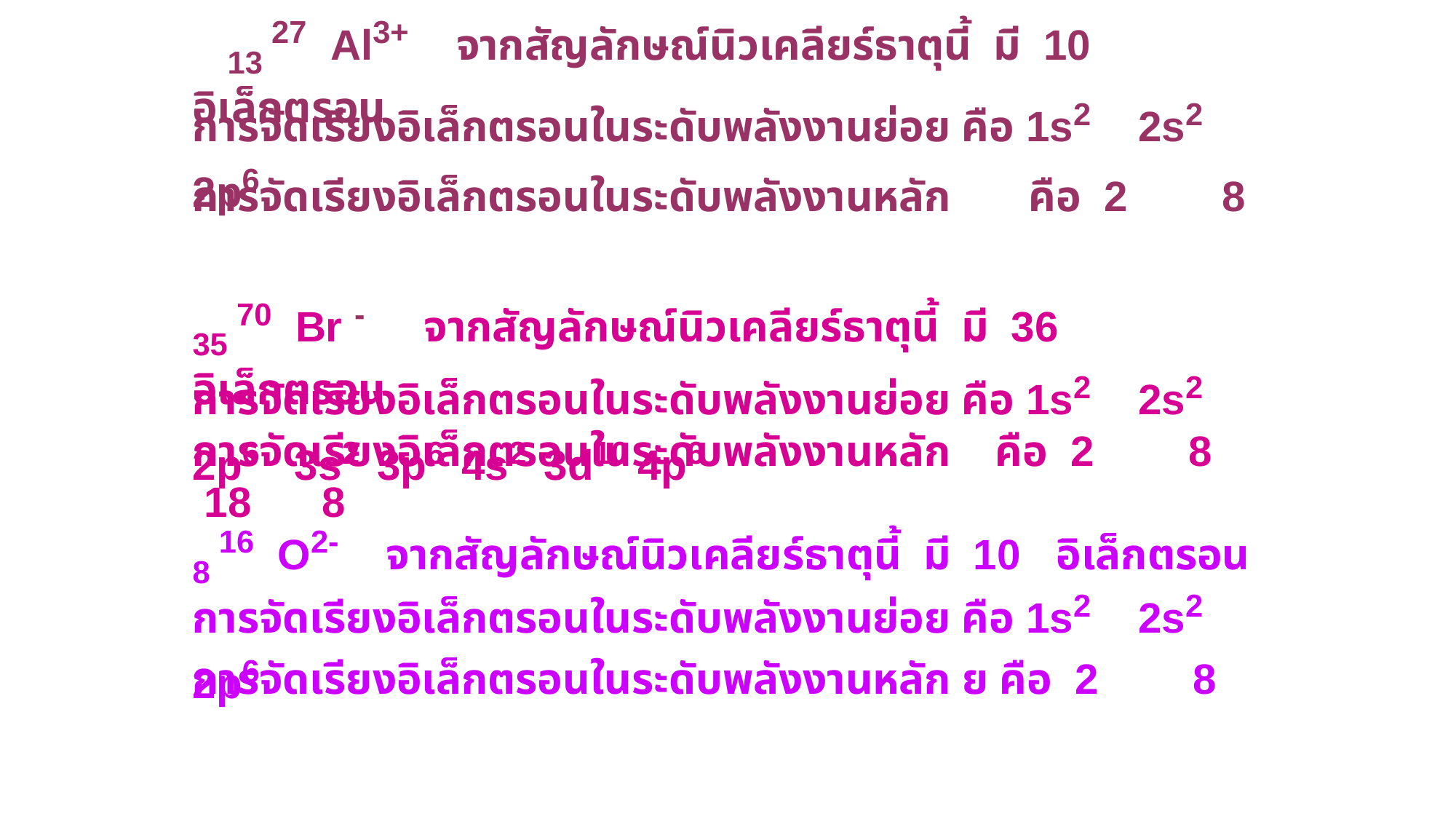

13 27  Al3+    จากสัญลักษณ์นิวเคลียร์ธาตุนี้  มี  10   อิเล็กตรอน
การจัดเรียงอิเล็กตรอนในระดับพลังงานย่อย คือ 1s2    2s2   2p6
การจัดเรียงอิเล็กตรอนในระดับพลังงานหลัก       คือ  2        8

35 70  Br -     จากสัญลักษณ์นิวเคลียร์ธาตุนี้  มี  36   อิเล็กตรอน

การจัดเรียงอิเล็กตรอนในระดับพลังงานย่อย คือ 1s2    2s2   2p6    3s2  3p6  4s2  3d10 4p6
การจัดเรียงอิเล็กตรอนในระดับพลังงานหลัก    คือ  2        8      18      8
8 16  O2-    จากสัญลักษณ์นิวเคลียร์ธาตุนี้  มี  10   อิเล็กตรอน
การจัดเรียงอิเล็กตรอนในระดับพลังงานย่อย คือ 1s2    2s2   2p6
การจัดเรียงอิเล็กตรอนในระดับพลังงานหลัก ย คือ  2        8